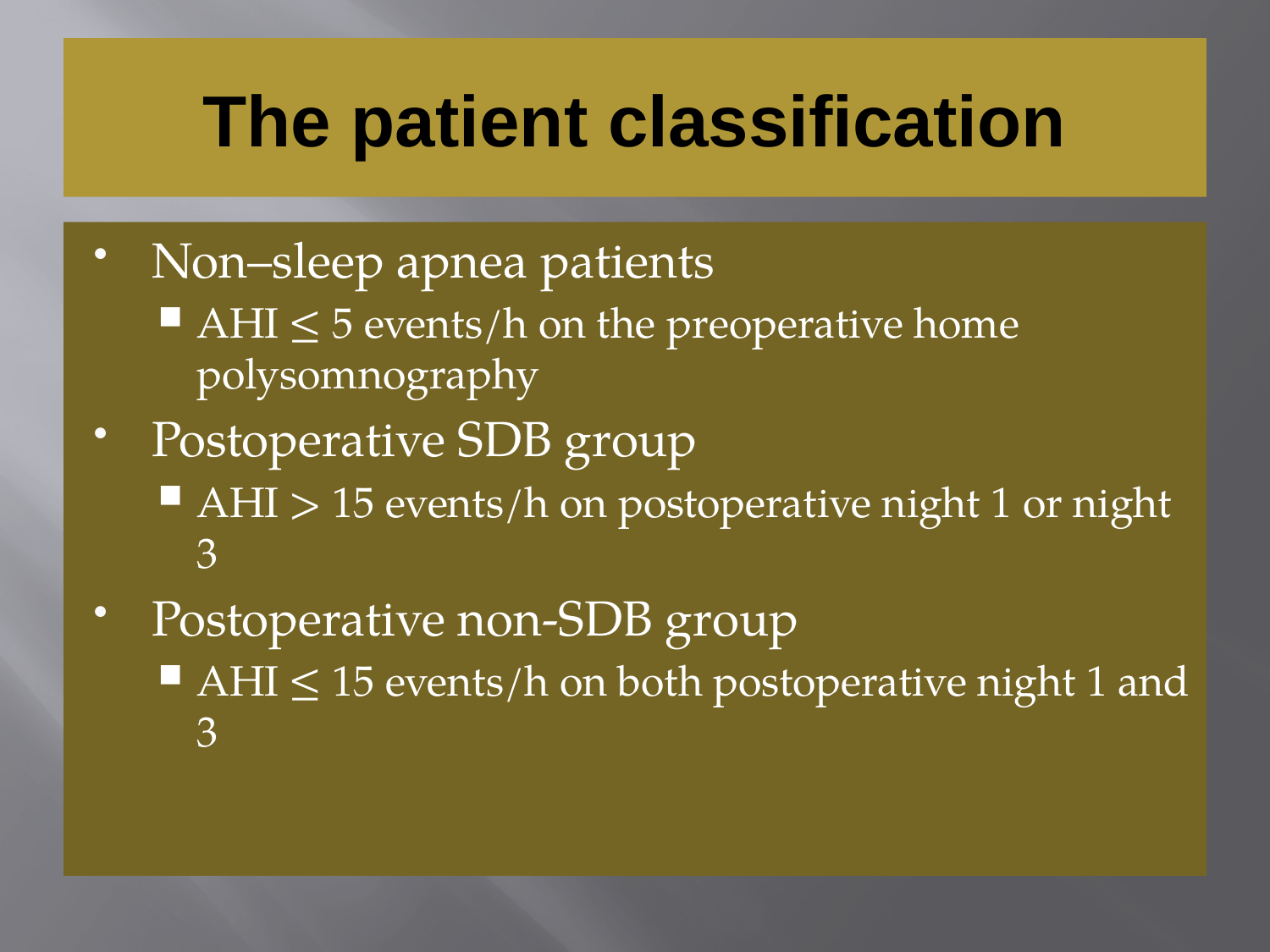

# The patient classification
Non–sleep apnea patients
AHI ≤ 5 events/h on the preoperative home polysomnography
Postoperative SDB group
AHI > 15 events/h on postoperative night 1 or night 3
Postoperative non-SDB group
AHI ≤ 15 events/h on both postoperative night 1 and 3